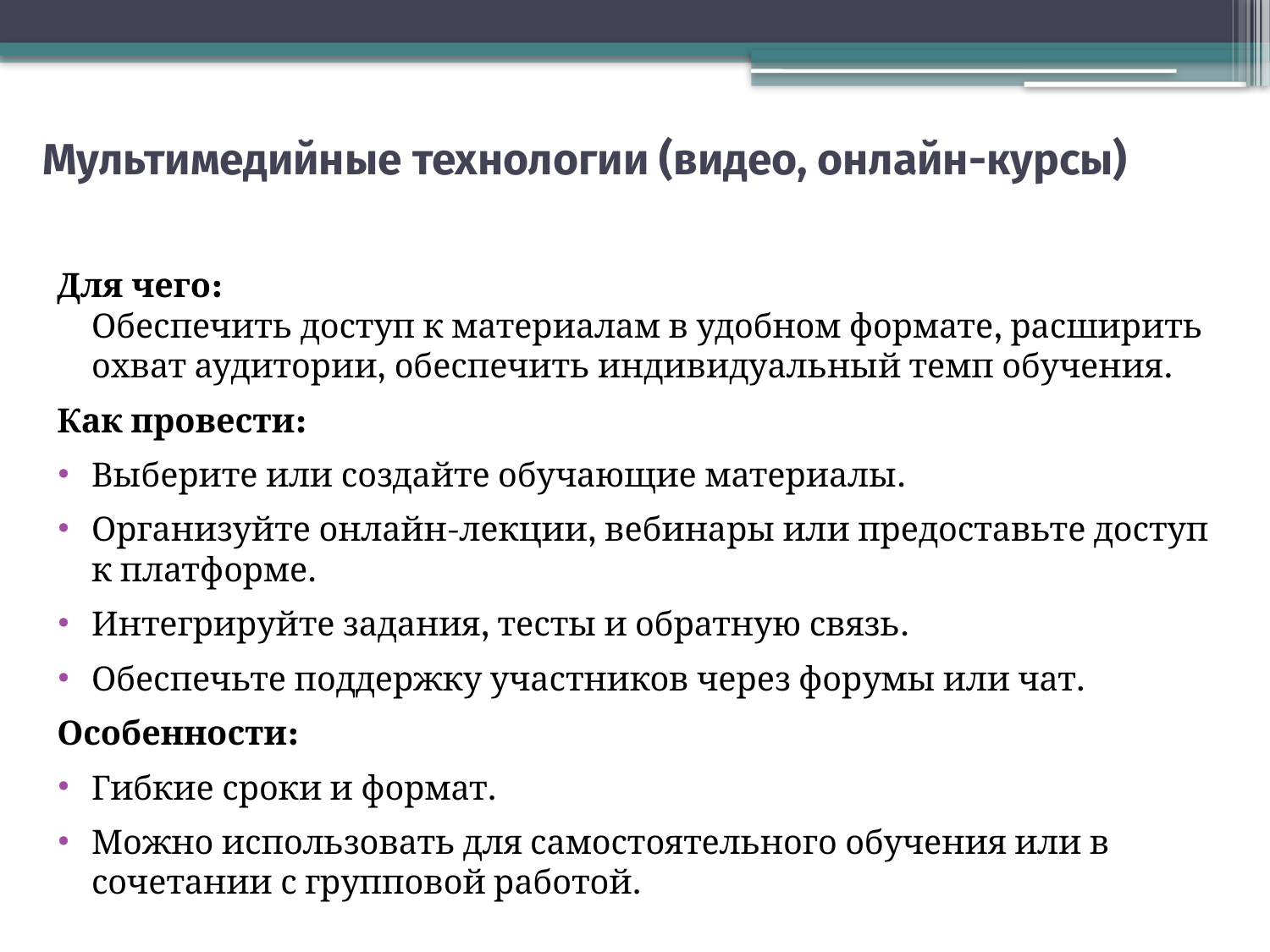

# Мультимедийные технологии (видео, онлайн-курсы)
Для чего:
Обеспечить доступ к материалам в удобном формате, расширить охват аудитории, обеспечить индивидуальный темп обучения.
Как провести:
Выберите или создайте обучающие материалы.
Организуйте онлайн-лекции, вебинары или предоставьте доступ к платформе.
Интегрируйте задания, тесты и обратную связь.
Обеспечьте поддержку участников через форумы или чат.
Особенности:
Гибкие сроки и формат.
Можно использовать для самостоятельного обучения или в сочетании с групповой работой.